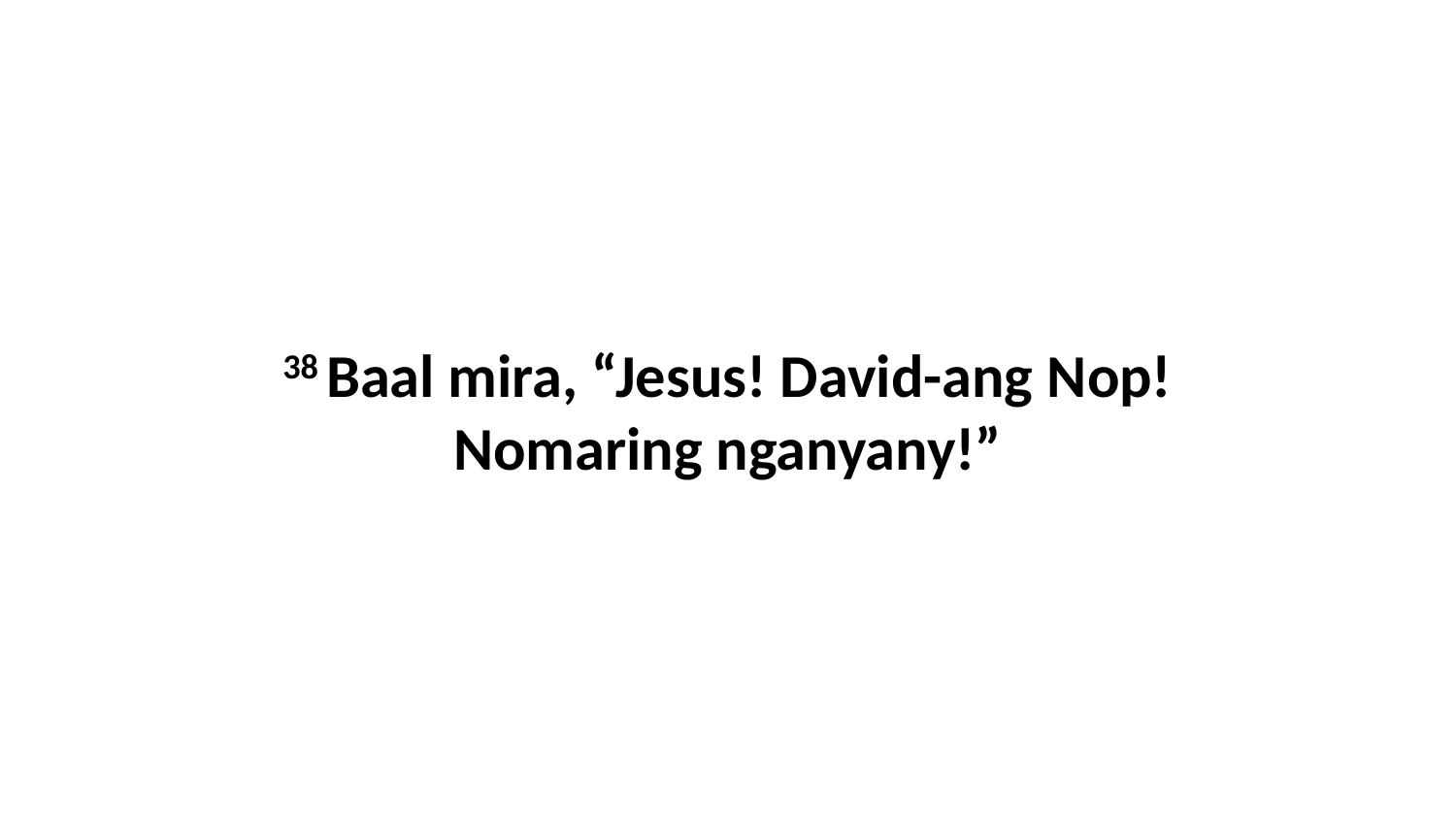

38 Baal mira, “Jesus! David-ang Nop! Nomaring nganyany!”